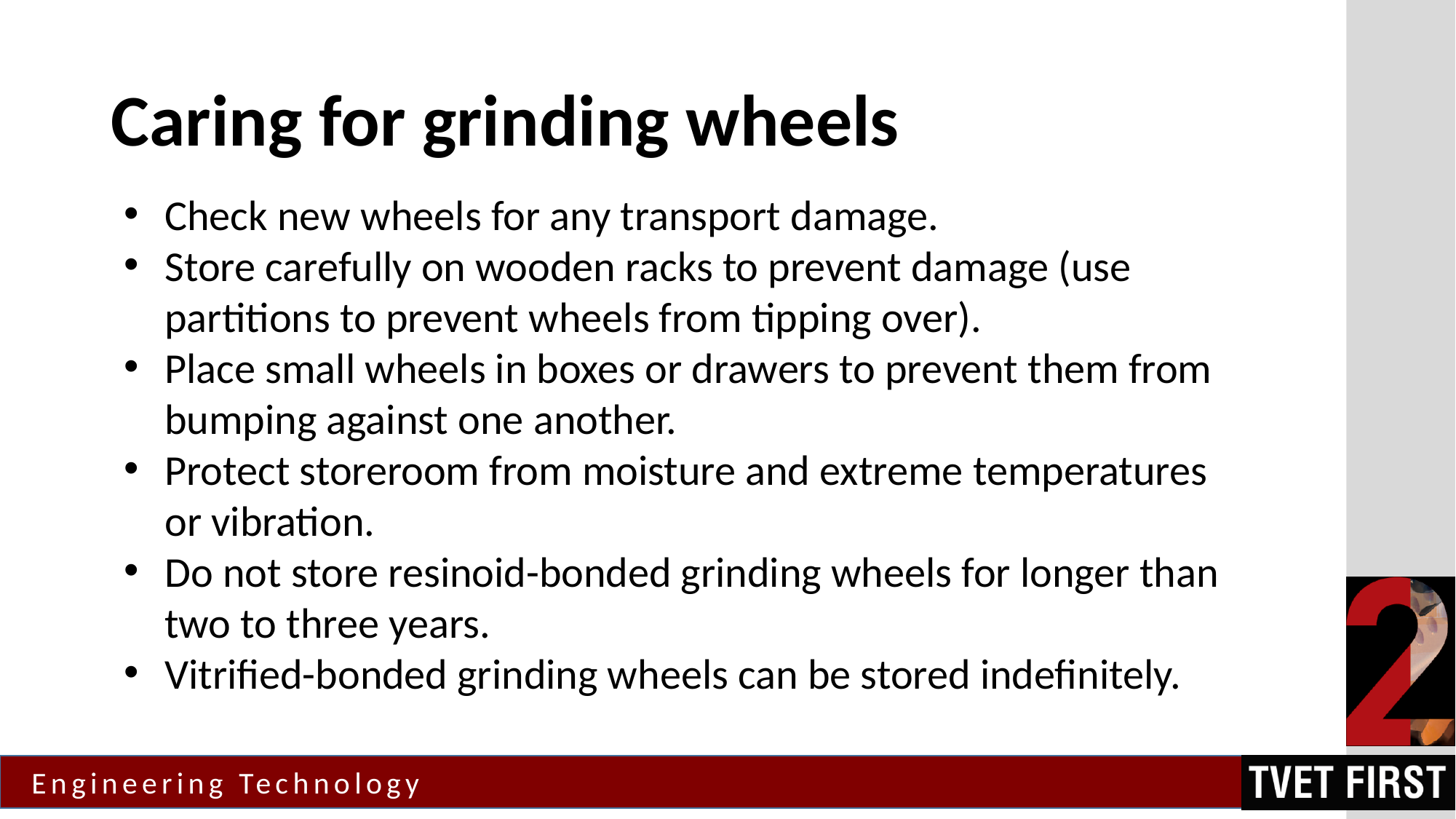

# Caring for grinding wheels
Check new wheels for any transport damage.
Store carefully on wooden racks to prevent damage (use partitions to prevent wheels from tipping over).
Place small wheels in boxes or drawers to prevent them from bumping against one another.
Protect storeroom from moisture and extreme temperatures or vibration.
Do not store resinoid-bonded grinding wheels for longer than two to three years.
Vitrified-bonded grinding wheels can be stored indefinitely.